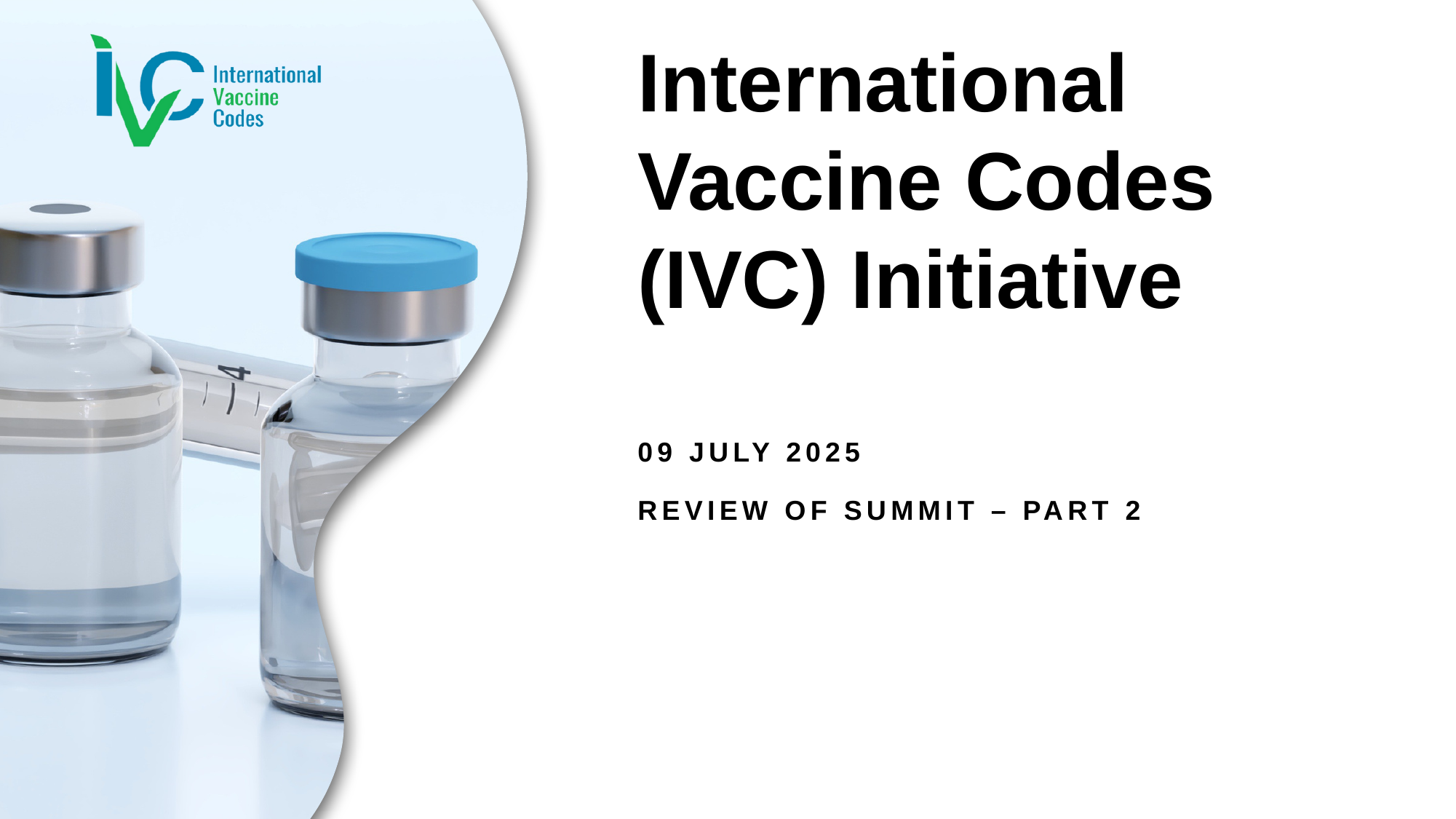

# International Vaccine Codes (IVC) Initiative
09 July 2025
Review of Summit – PART 2